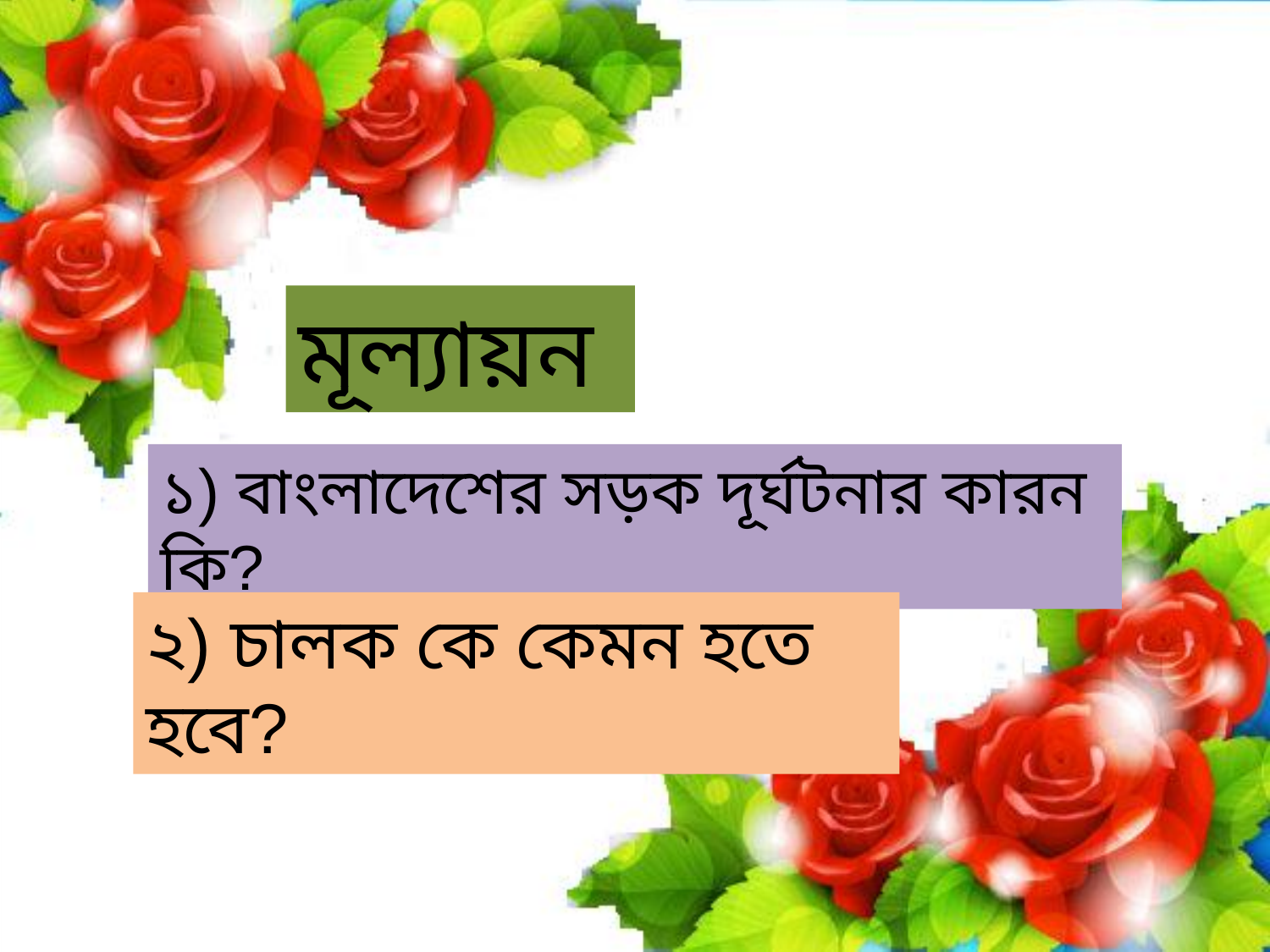

মূল্যায়ন
১) বাংলাদেশের সড়ক দূর্ঘটনার কারন কি?
২) চালক কে কেমন হতে হবে?